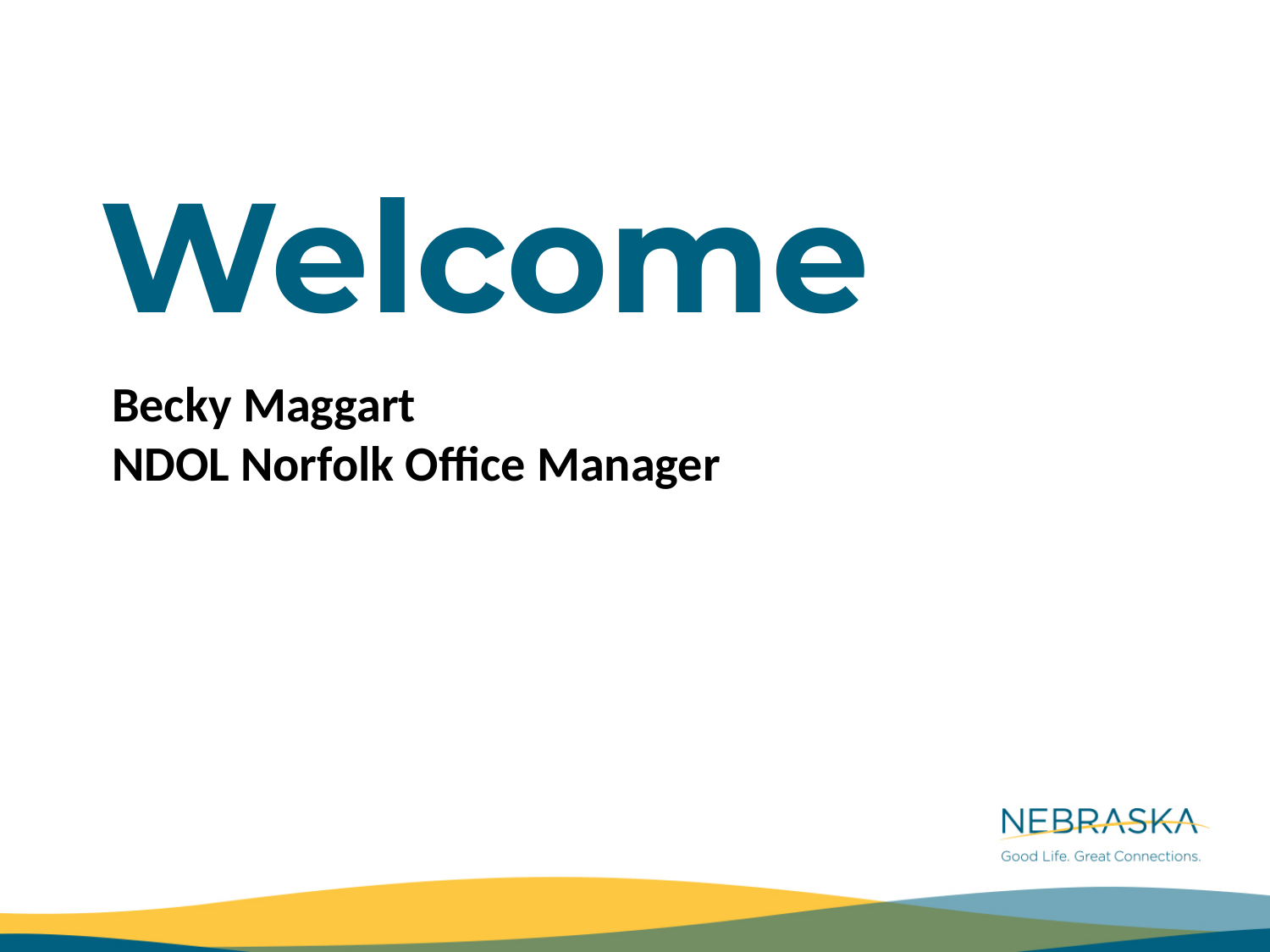

Welcome
Becky Maggart
NDOL Norfolk Office Manager